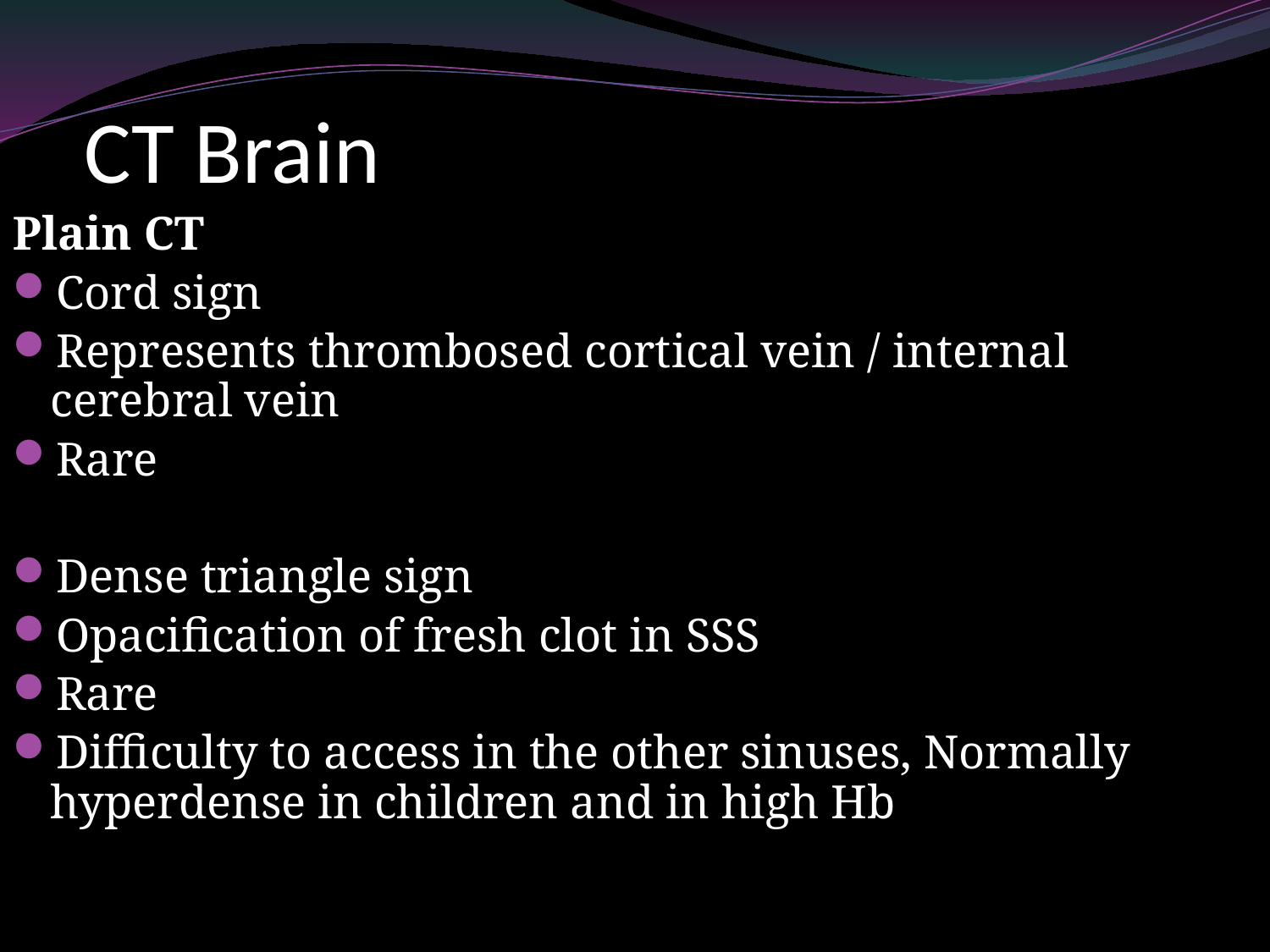

# CT Brain

Plain CT
Cord sign
Represents thrombosed cortical vein / internal cerebral vein
Rare

Dense triangle sign
Opacification of fresh clot in SSS
Rare
Difficulty to access in the other sinuses, Normally hyperdense in children and in high Hb